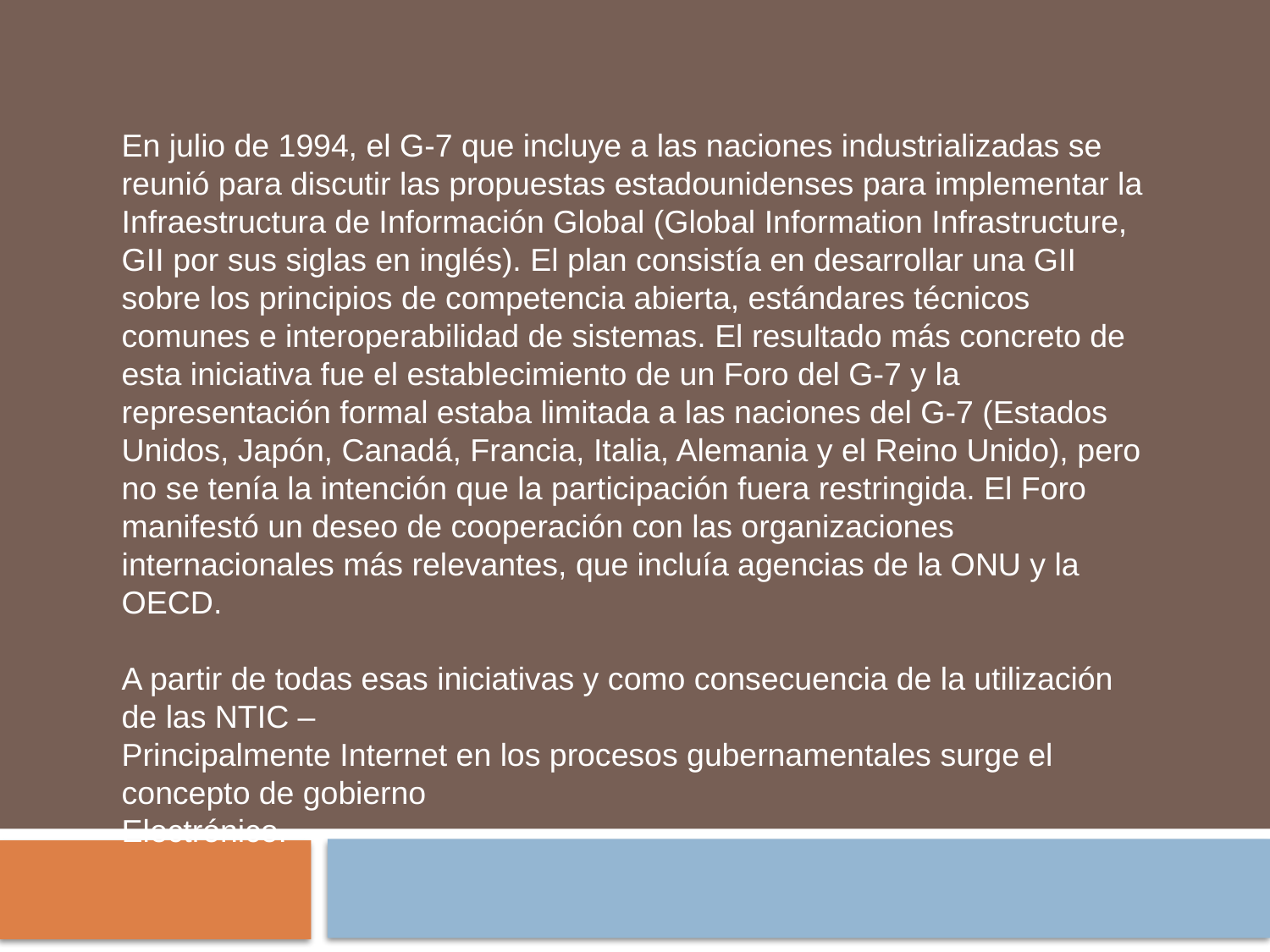

En julio de 1994, el G-7 que incluye a las naciones industrializadas se reunió para discutir las propuestas estadounidenses para implementar la Infraestructura de Información Global (Global Information Infrastructure, GII por sus siglas en inglés). El plan consistía en desarrollar una GII sobre los principios de competencia abierta, estándares técnicos comunes e interoperabilidad de sistemas. El resultado más concreto de esta iniciativa fue el establecimiento de un Foro del G-7 y la representación formal estaba limitada a las naciones del G-7 (Estados Unidos, Japón, Canadá, Francia, Italia, Alemania y el Reino Unido), pero no se tenía la intención que la participación fuera restringida. El Foro manifestó un deseo de cooperación con las organizaciones internacionales más relevantes, que incluía agencias de la ONU y la OECD.

A partir de todas esas iniciativas y como consecuencia de la utilización de las NTIC –
Principalmente Internet en los procesos gubernamentales surge el concepto de gobierno
Electrónico.